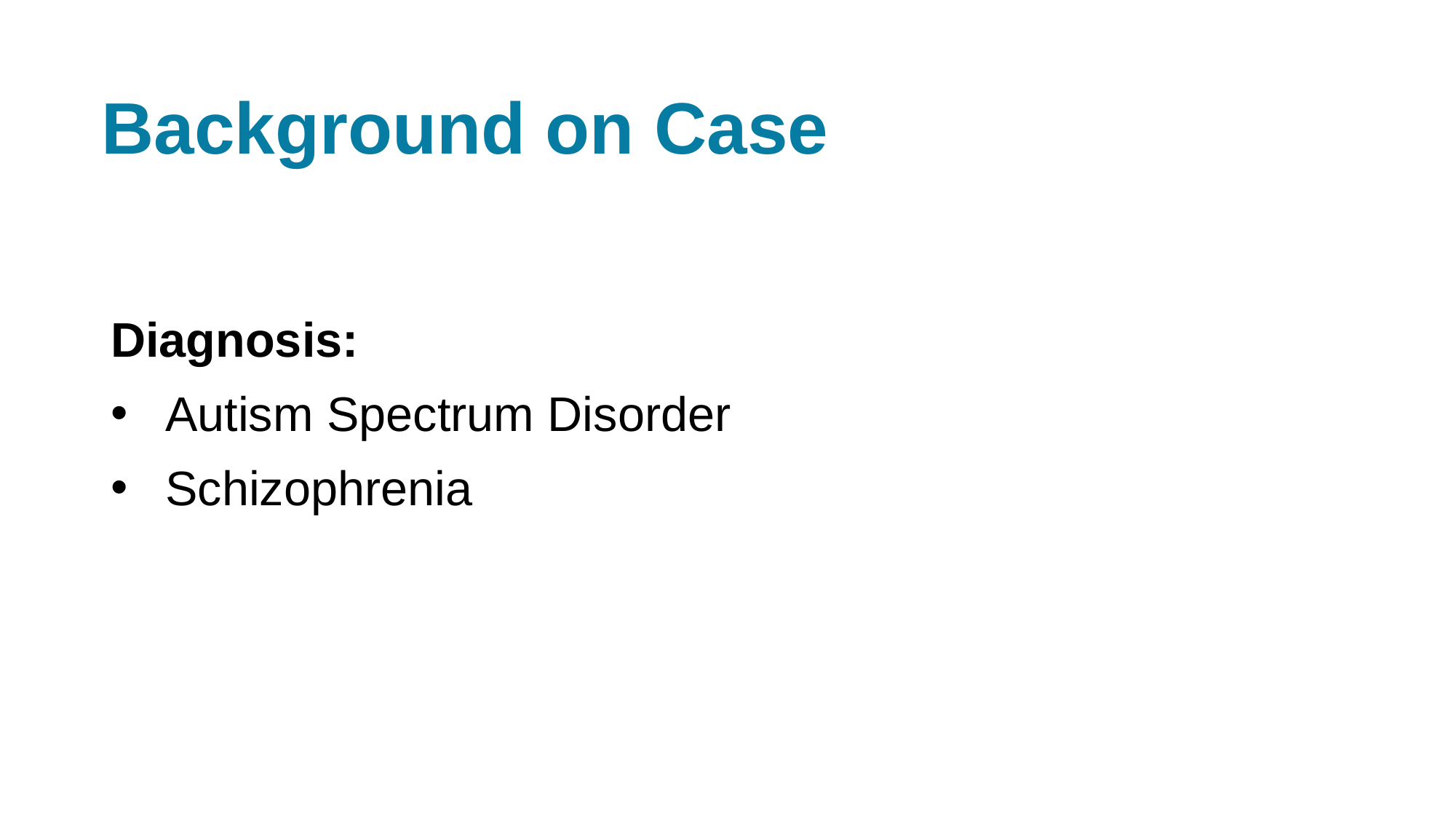

# Background on Case

Diagnosis:
Autism Spectrum Disorder
Schizophrenia